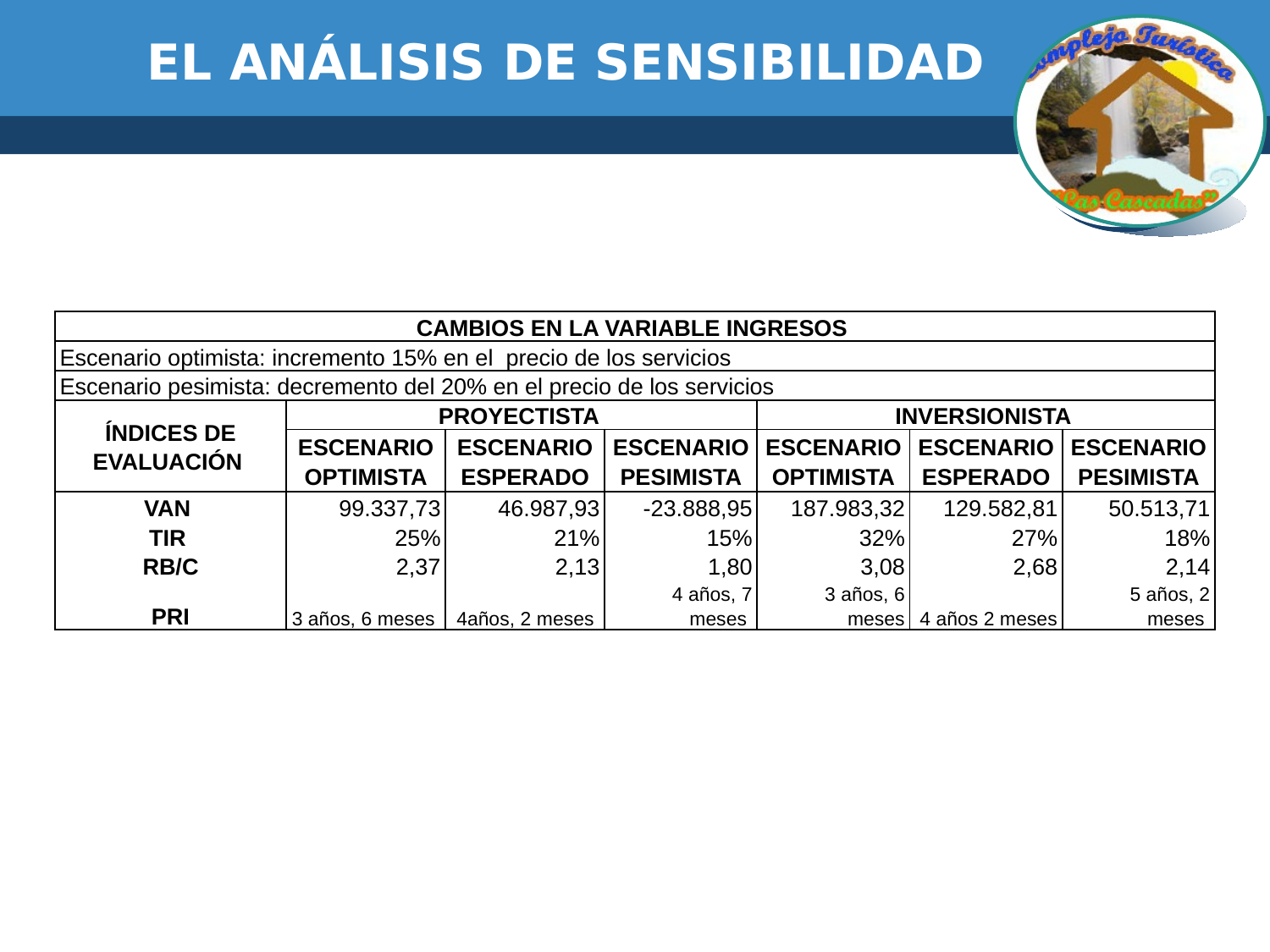

# EL ANÁLISIS DE SENSIBILIDAD
| CAMBIOS EN LA VARIABLE INGRESOS |  |  |  |  |  |  |
| --- | --- | --- | --- | --- | --- | --- |
| Escenario optimista: incremento 15% en el precio de los servicios |  |  |  |  |  |  |
| Escenario pesimista: decremento del 20% en el precio de los servicios |  |  |  |  |  |  |
| ÍNDICES DE EVALUACIÓN | PROYECTISTA |  |  | INVERSIONISTA |  |  |
|  | ESCENARIO OPTIMISTA | ESCENARIO ESPERADO | ESCENARIO PESIMISTA | ESCENARIO OPTIMISTA | ESCENARIO ESPERADO | ESCENARIO PESIMISTA |
| VAN | 99.337,73 | 46.987,93 | -23.888,95 | 187.983,32 | 129.582,81 | 50.513,71 |
| TIR | 25% | 21% | 15% | 32% | 27% | 18% |
| RB/C | 2,37 | 2,13 | 1,80 | 3,08 | 2,68 | 2,14 |
| PRI | 3 años, 6 meses | 4años, 2 meses | 4 años, 7 meses | 3 años, 6 meses | 4 años 2 meses | 5 años, 2 meses |